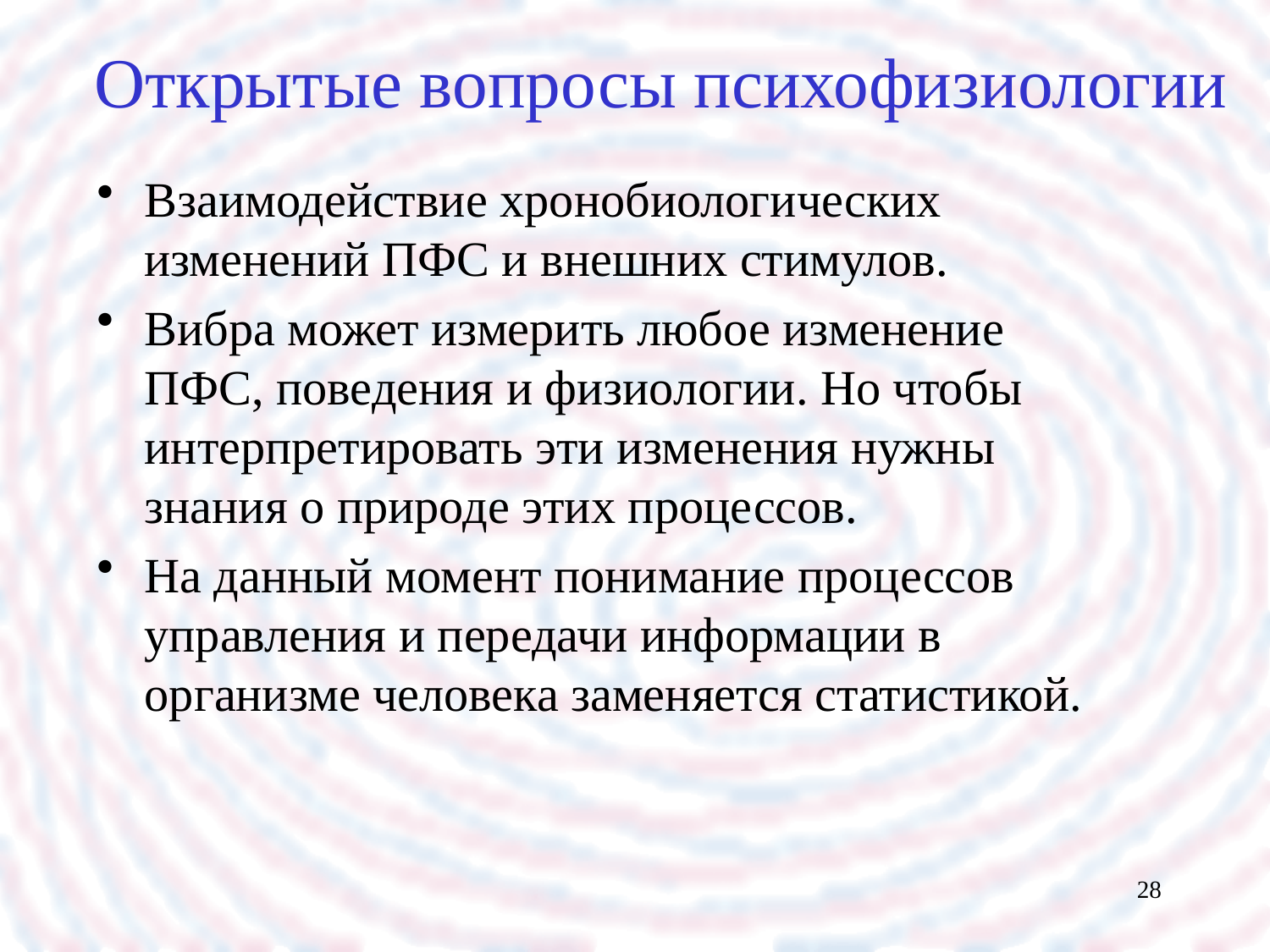

# Открытые вопросы психофизиологии
Взаимодействие хронобиологических изменений ПФС и внешних стимулов.
Вибра может измерить любое изменение ПФС, поведения и физиологии. Но чтобы интерпретировать эти изменения нужны знания о природе этих процессов.
На данный момент понимание процессов управления и передачи информации в организме человека заменяется статистикой.

28